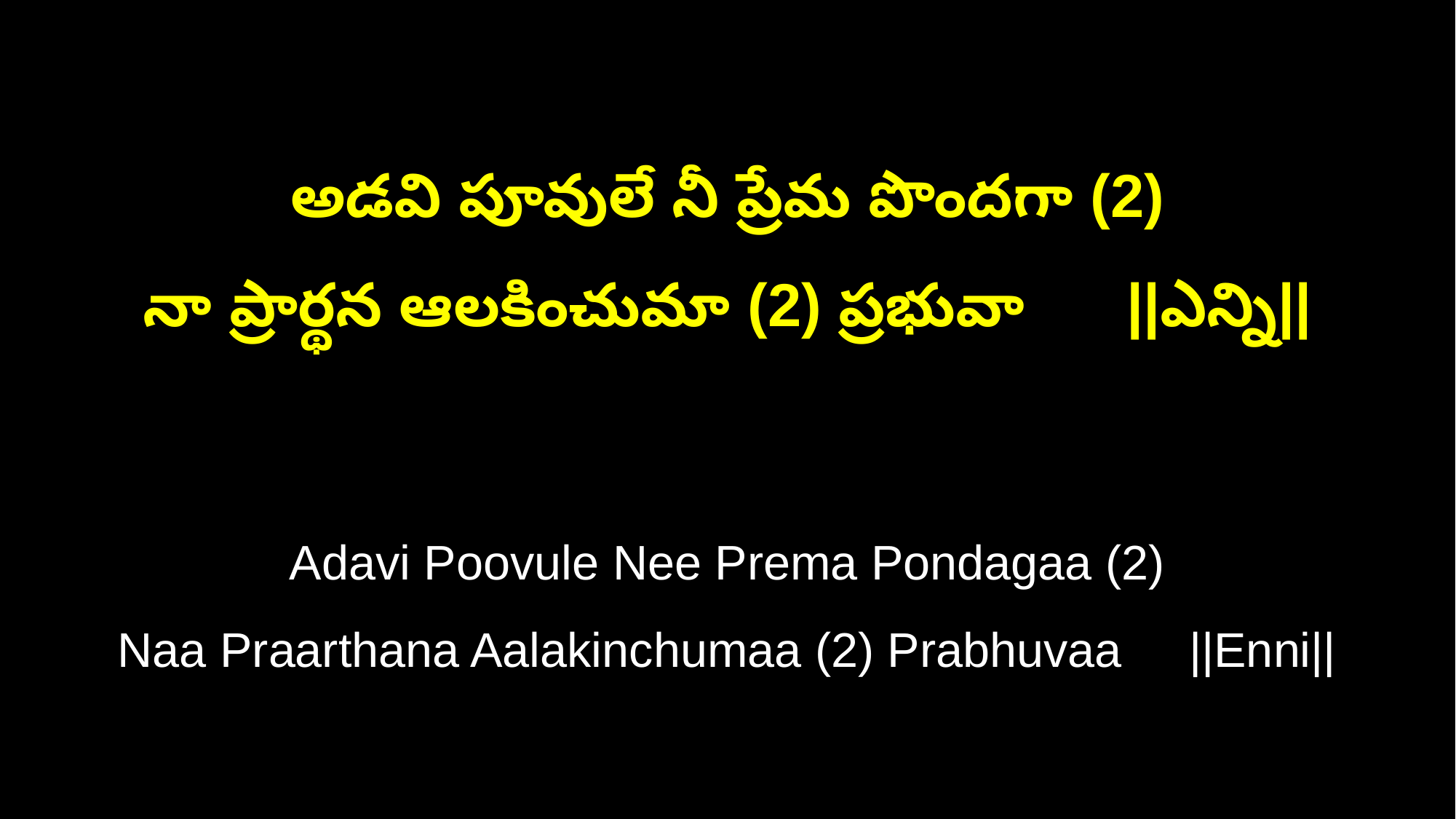

అడవి పూవులే నీ ప్రేమ పొందగా (2)
నా ప్రార్థన ఆలకించుమా (2) ప్రభువా      ||ఎన్ని||
Adavi Poovule Nee Prema Pondagaa (2)
Naa Praarthana Aalakinchumaa (2) Prabhuvaa     ||Enni||